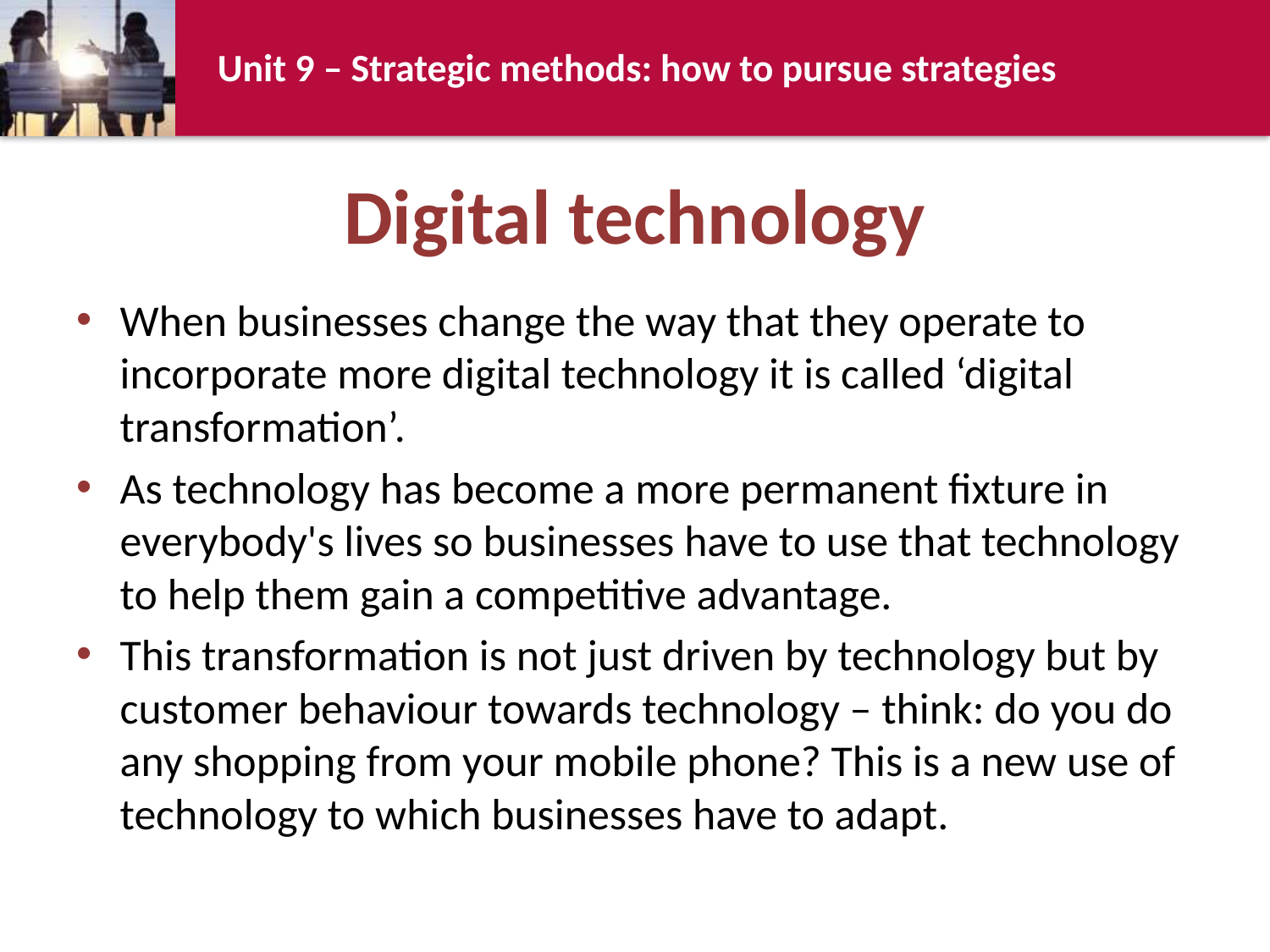

# Digital technology
When businesses change the way that they operate to incorporate more digital technology it is called ‘digital transformation’.
As technology has become a more permanent fixture in everybody's lives so businesses have to use that technology to help them gain a competitive advantage.
This transformation is not just driven by technology but by customer behaviour towards technology – think: do you do any shopping from your mobile phone? This is a new use of technology to which businesses have to adapt.